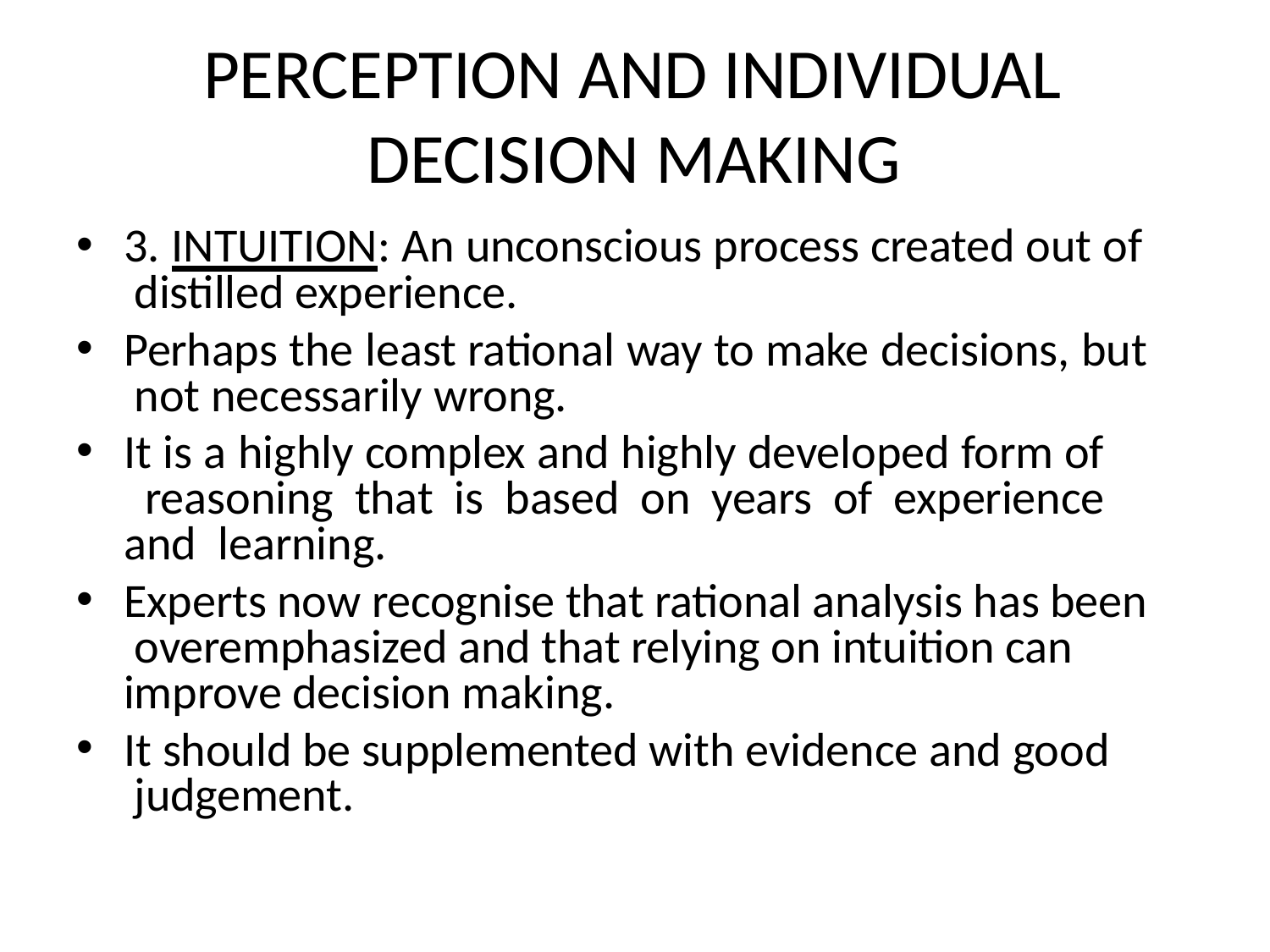

# PERCEPTION AND INDIVIDUAL  DECISION MAKING
3. INTUITION: An unconscious process created out of  distilled experience.
Perhaps the least rational way to make decisions, but  not necessarily wrong.
It is a highly complex and highly developed form of  reasoning that is based on years of experience and  learning.
Experts now recognise that rational analysis has been  overemphasized and that relying on intuition can  improve decision making.
It should be supplemented with evidence and good  judgement.